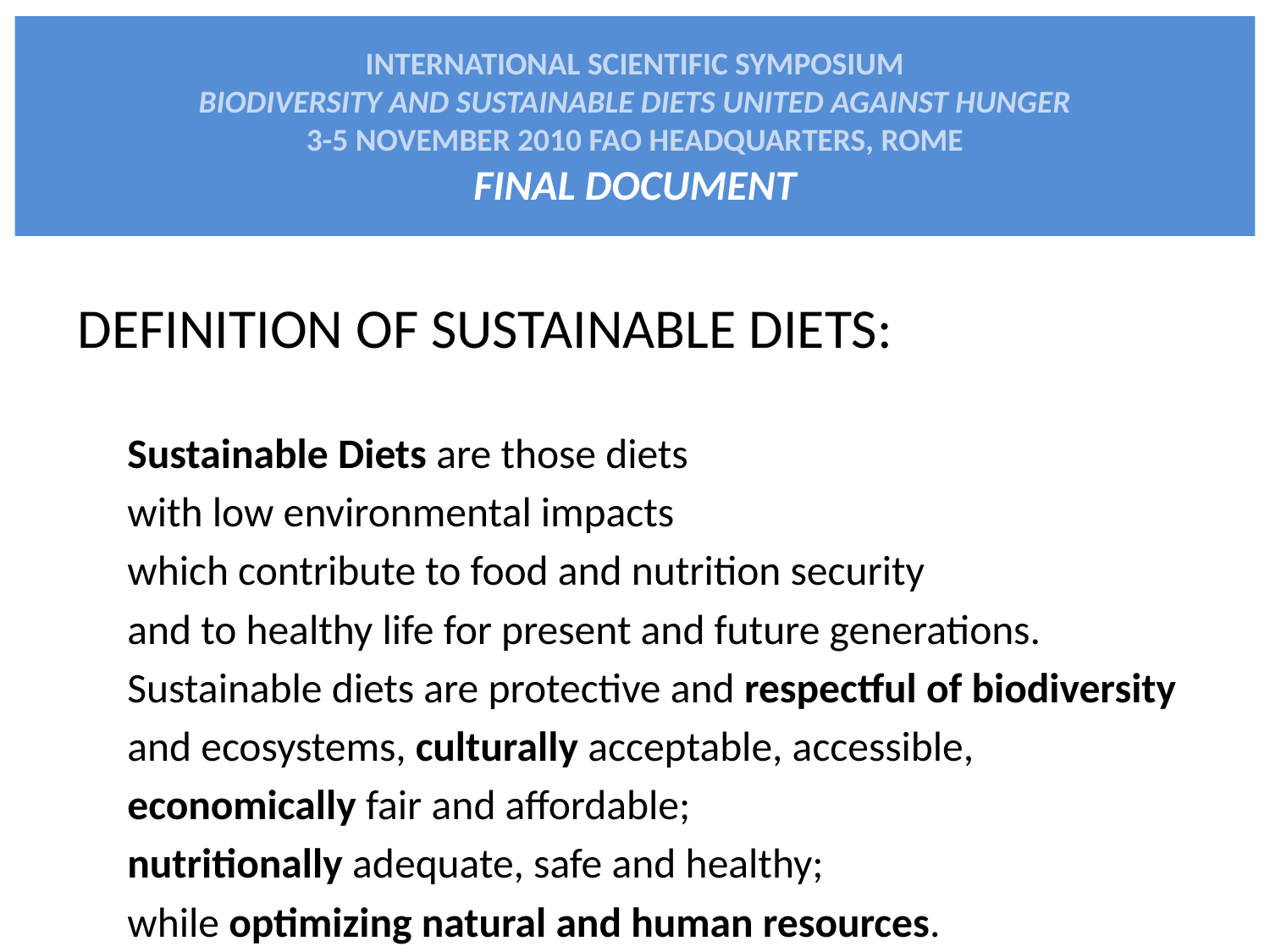

# INTERNATIONAL SCIENTIFIC SYMPOSIUM BIODIVERSITY AND SUSTAINABLE DIETS UNITED AGAINST HUNGER 3-5 NOVEMBER 2010 FAO HEADQUARTERS, ROME FINAL DOCUMENT
DEFINITION OF SUSTAINABLE DIETS:

Sustainable Diets are those diets
with low environmental impacts
which contribute to food and nutrition security
and to healthy life for present and future generations.
Sustainable diets are protective and respectful of biodiversity
and ecosystems, culturally acceptable, accessible,
economically fair and affordable;
nutritionally adequate, safe and healthy;
while optimizing natural and human resources.